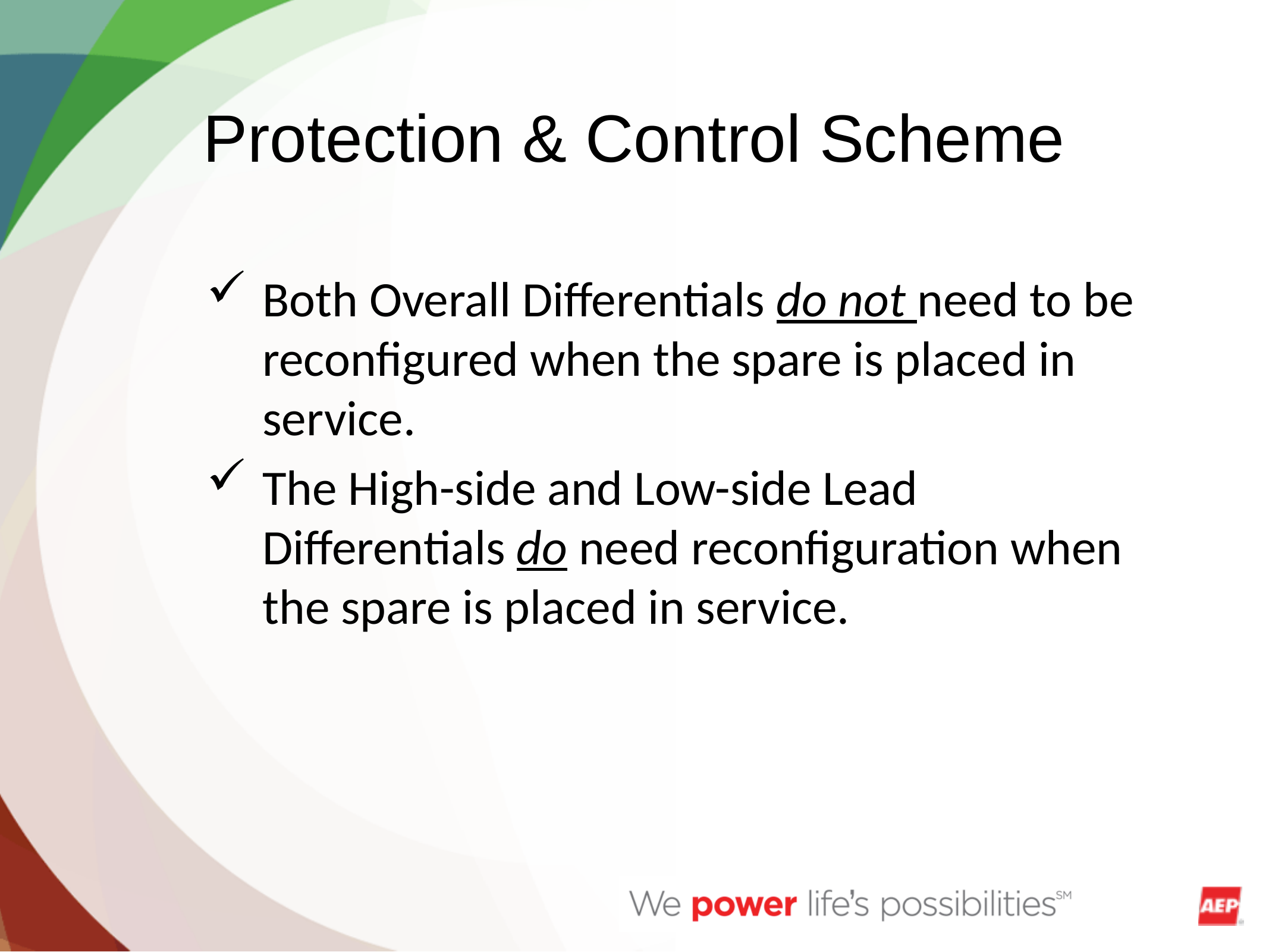

Protection & Control Scheme
Both Overall Differentials do not need to be reconfigured when the spare is placed in service.
The High-side and Low-side Lead Differentials do need reconfiguration when the spare is placed in service.